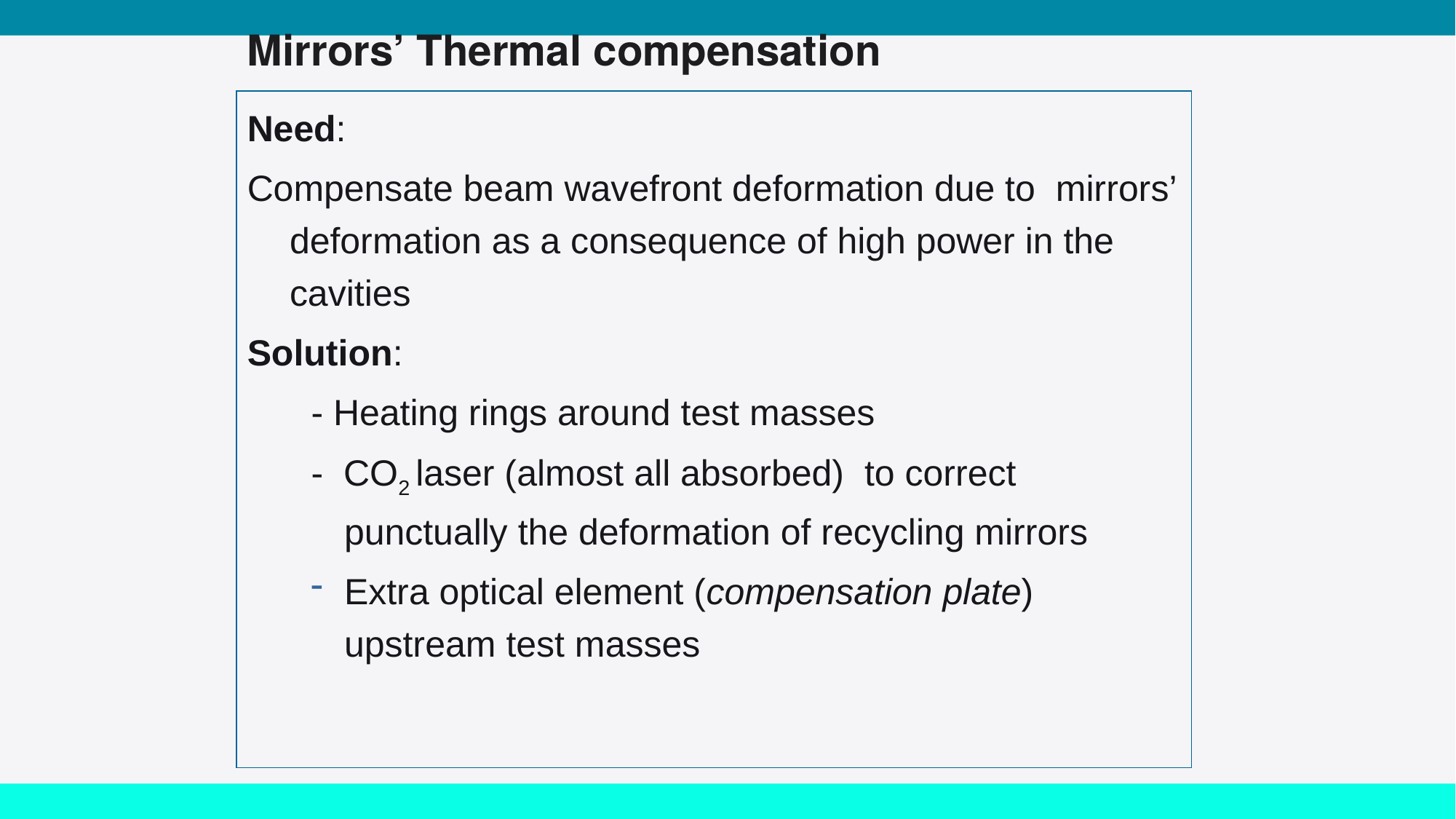

Mirrors’ Thermal compensation
Need:
Compensate beam wavefront deformation due to  mirrors’ deformation as a consequence of high power in the cavities
Solution:
- Heating rings around test masses
-  CO2 laser (almost all absorbed)  to correct  punctually the deformation of recycling mirrors
Extra optical element (compensation plate) upstream test masses